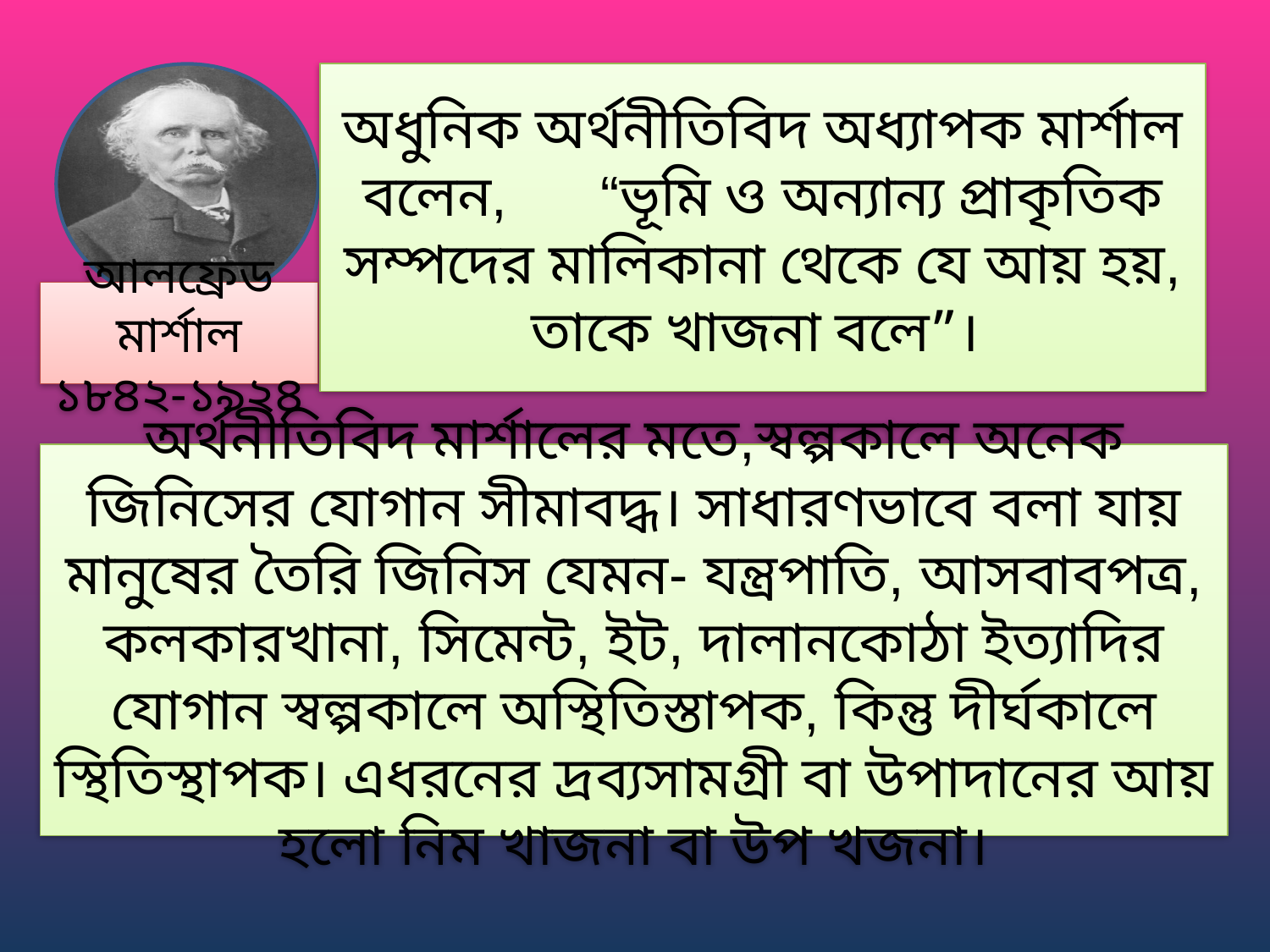

অধুনিক অর্থনীতিবিদ অধ্যাপক মার্শাল বলেন,      “ভূমি ও অন্যান্য প্রাকৃতিক সম্পদের মালিকানা থেকে যে আয় হয়, তাকে খাজনা বলে”।

আলফ্রেড মার্শাল
১৮৪২-১৯২৪
অর্থনীতিবিদ মার্শালের মতে,স্বল্পকালে অনেক জিনিসের যোগান সীমাবদ্ধ। সাধারণভাবে বলা যায় মানুষের তৈরি জিনিস যেমন- যন্ত্রপাতি, আসবাবপত্র, কলকারখানা, সিমেন্ট, ইট, দালানকোঠা ইত্যাদির যোগান স্বল্পকালে অস্থিতিস্তাপক, কিন্তু দীর্ঘকালে স্থিতিস্থাপক। এধরনের দ্রব্যসামগ্রী বা উপাদানের আয় হলো নিম খাজনা বা উপ খজনা।